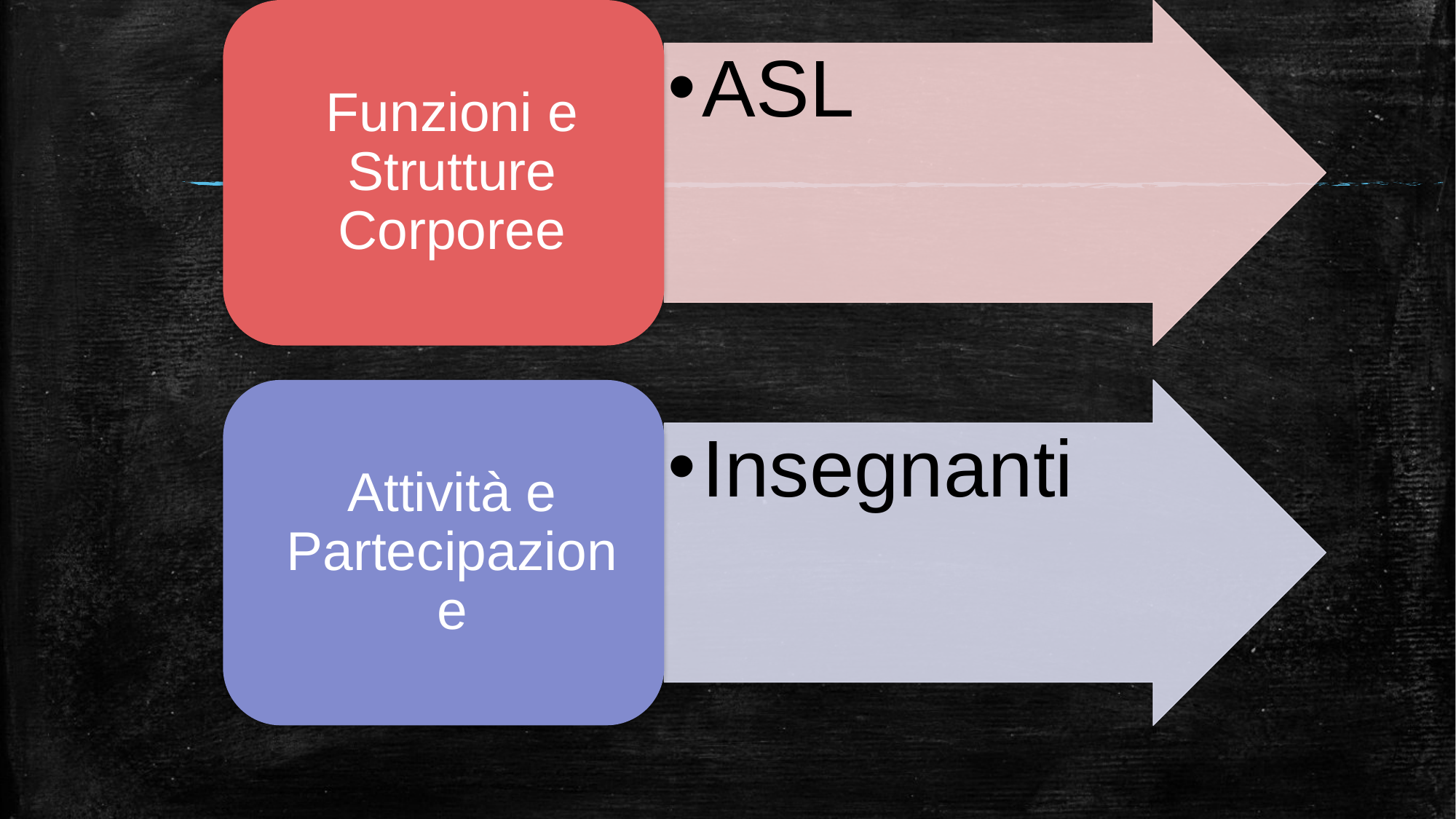

ASL
Funzioni e Strutture Corporee
Insegnanti
Attività e Partecipazione